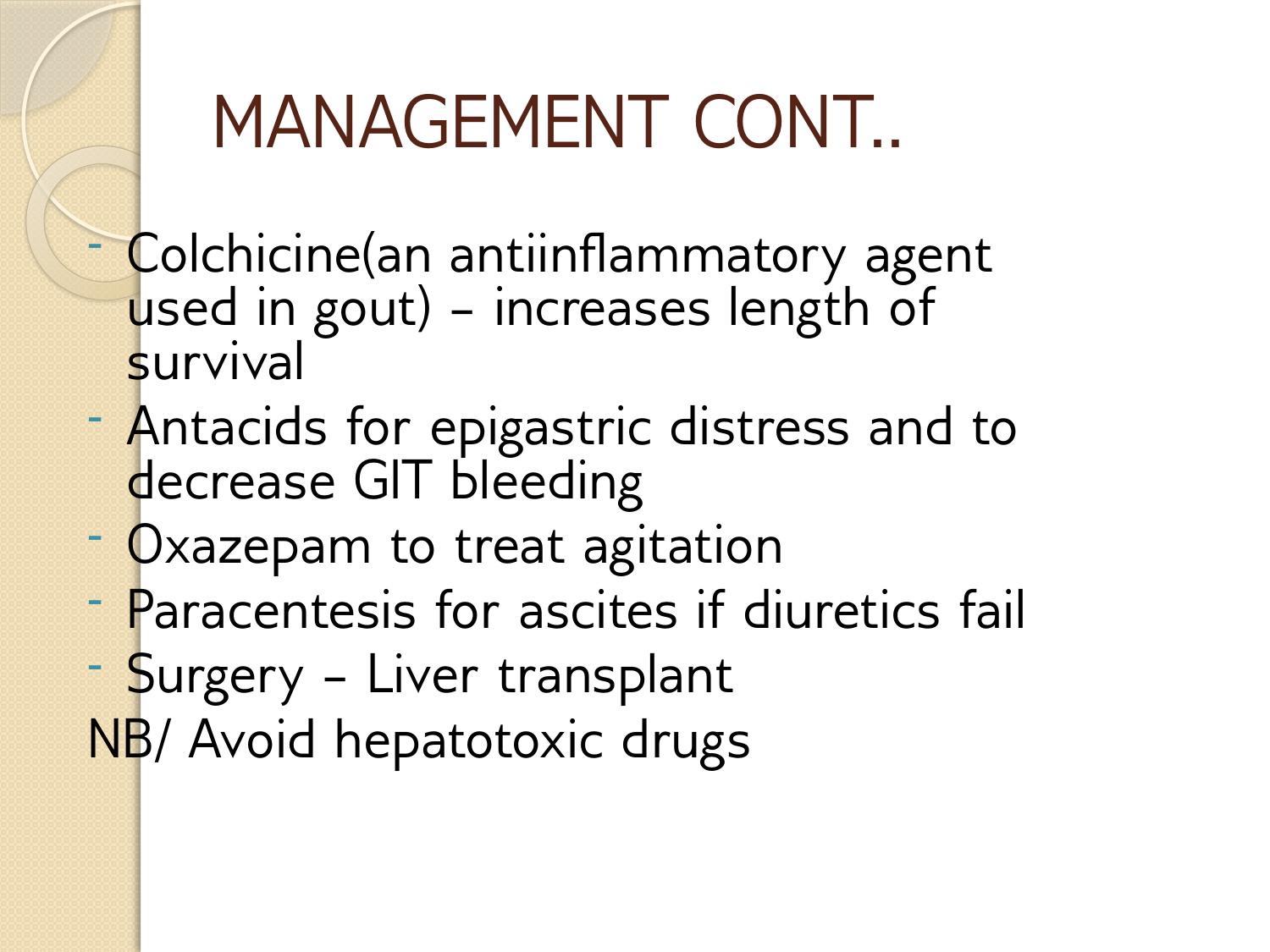

# MANAGEMENT CONT..
Colchicine(an antiinflammatory agent used in gout) – increases length of survival
Antacids for epigastric distress and to decrease GIT bleeding
Oxazepam to treat agitation
Paracentesis for ascites if diuretics fail
Surgery – Liver transplant
NB/ Avoid hepatotoxic drugs